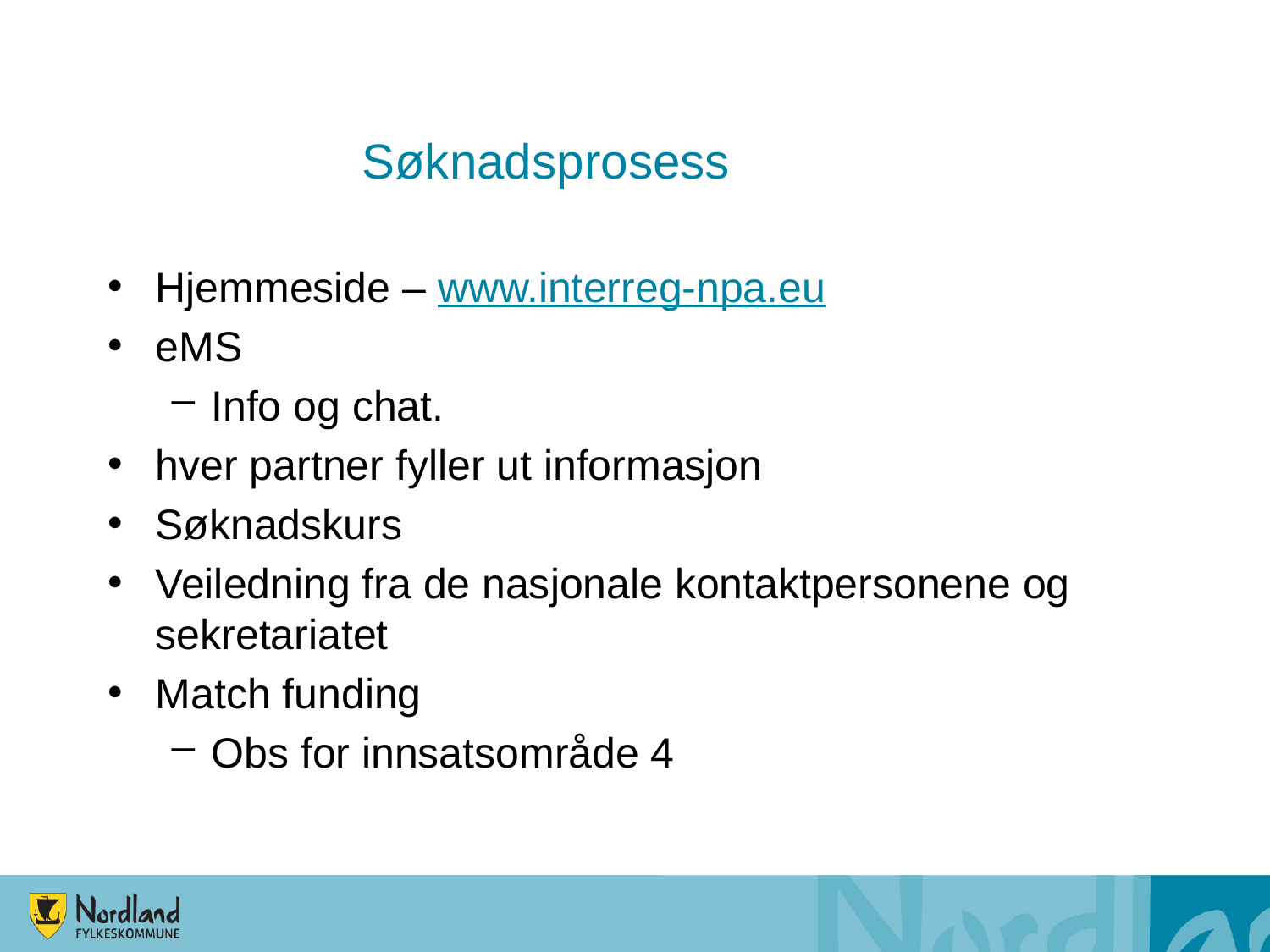

# Søknadsprosess
Hjemmeside – www.interreg-npa.eu
eMS
Info og chat.
hver partner fyller ut informasjon
Søknadskurs
Veiledning fra de nasjonale kontaktpersonene og sekretariatet
Match funding
Obs for innsatsområde 4